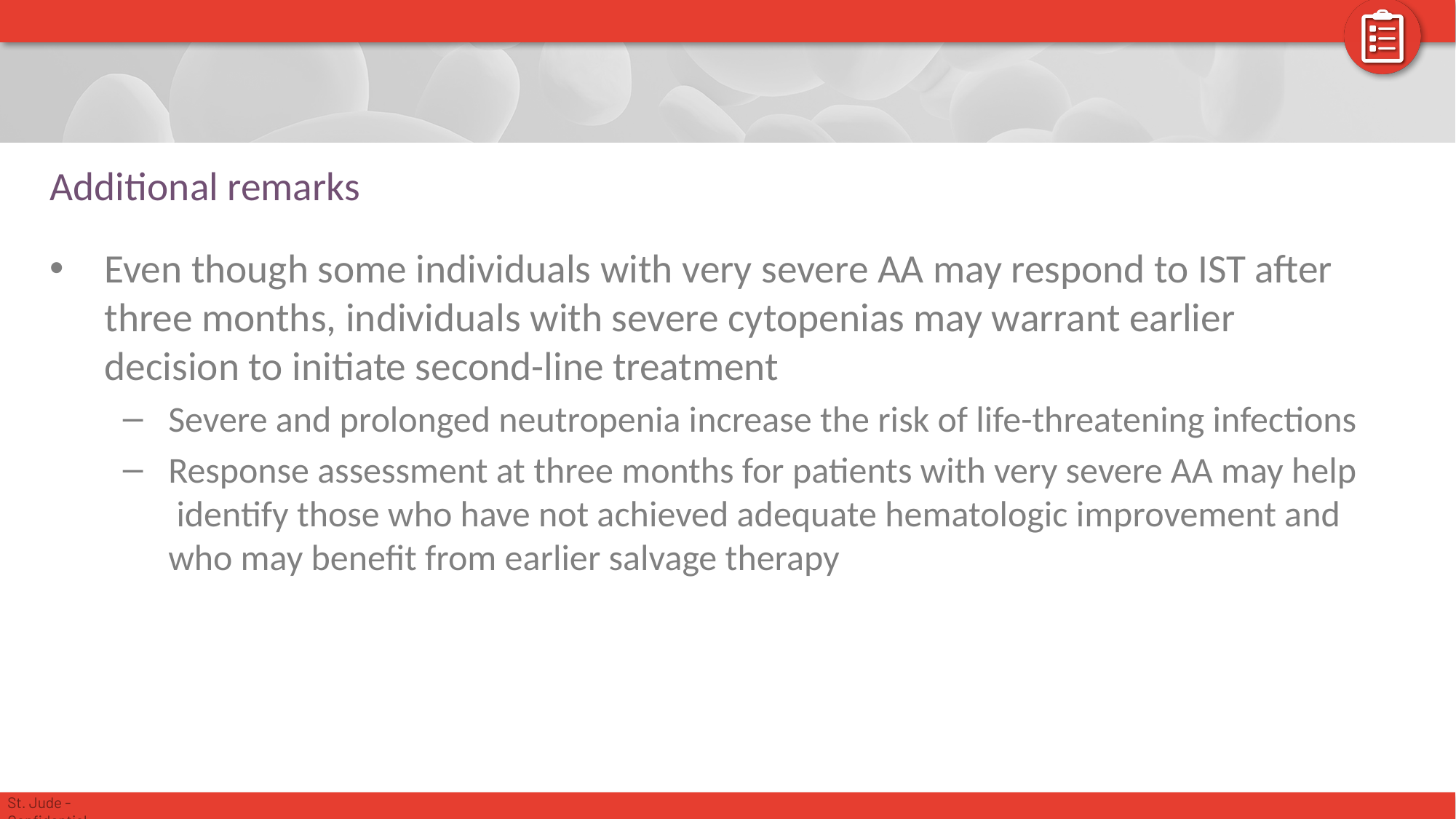

# Additional remarks
Even though some individuals with very severe AA may respond to IST after three months, individuals with severe cytopenias may warrant earlier decision to initiate second-line treatment
Severe and prolonged neutropenia increase the risk of life-threatening infections
Response assessment at three months for patients with very severe AA may help  identify those who have not achieved adequate hematologic improvement and who may benefit from earlier salvage therapy